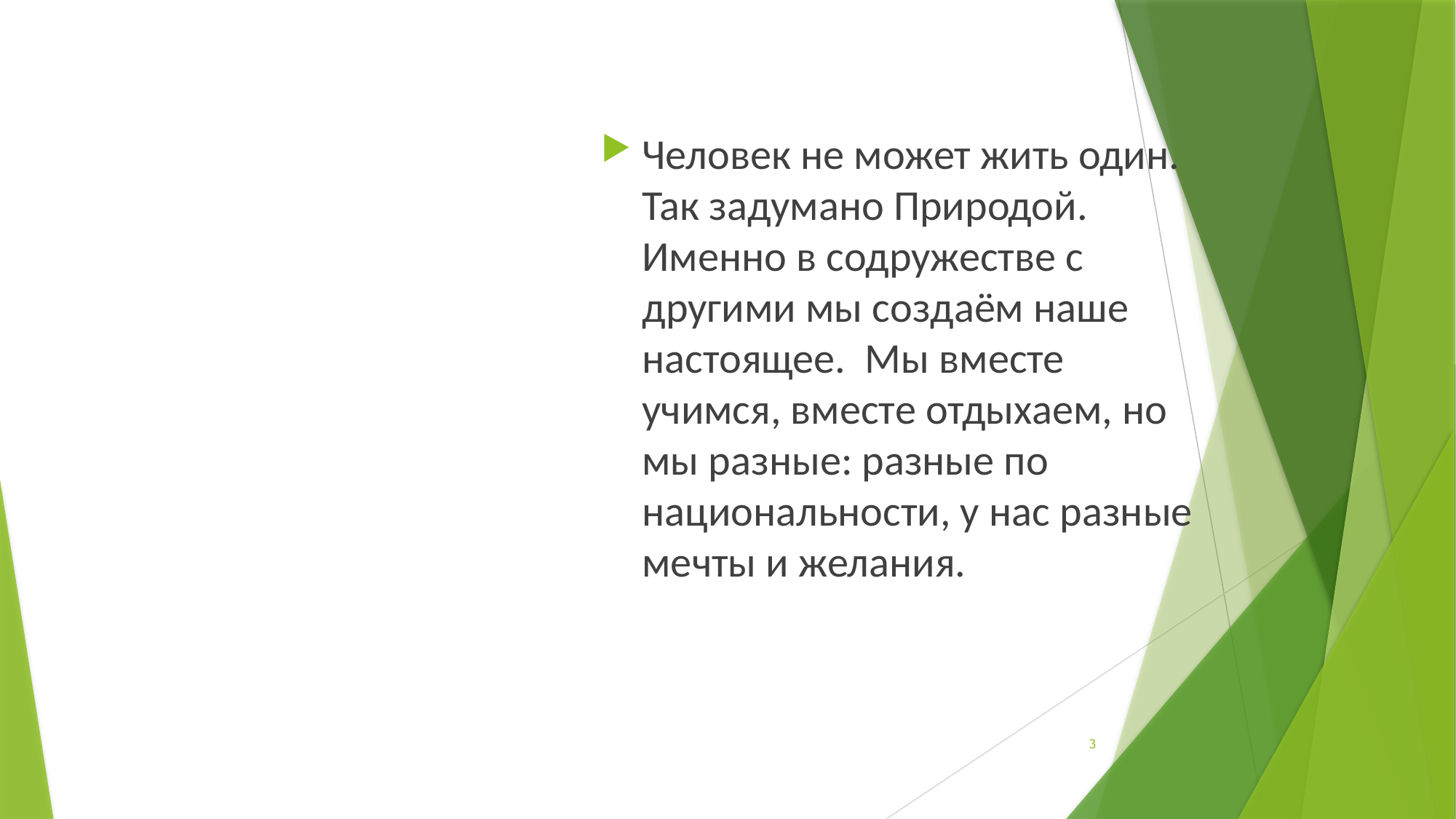

Человек не может жить один. Так задумано Природой. Именно в содружестве с другими мы создаём наше настоящее.  Мы вместе учимся, вместе отдыхаем, но мы разные: разные по национальности, у нас разные мечты и желания.
3